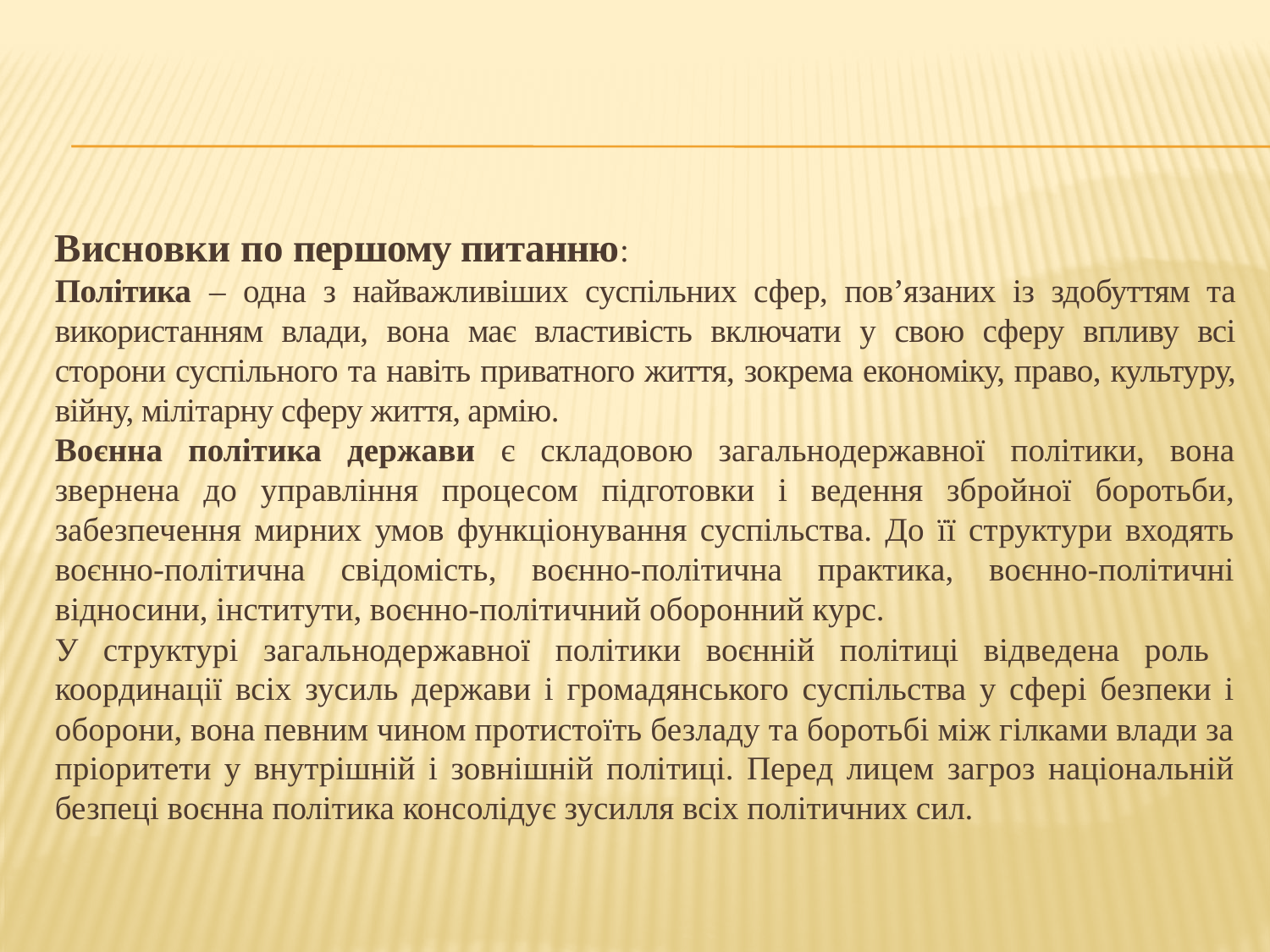

Висновки по першому питанню:
Політика – одна з найважливіших суспільних сфер, пов’язаних із здобуттям та використанням влади, вона має властивість включати у свою сферу впливу всі сторони суспільного та навіть приватного життя, зокрема економіку, право, культуру, війну, мілітарну сферу життя, армію.
Воєнна політика держави є складовою загальнодержавної політики, вона звернена до управління процесом підготовки і ведення збройної боротьби, забезпечення мирних умов функціонування суспільства. До її структури входять воєнно-політична свідомість, воєнно-політична практика, воєнно-політичні відносини, інститути, воєнно-політичний оборонний курс.
У структурі загальнодержавної політики воєнній політиці відведена роль  координації всіх зусиль держави і громадянського суспільства у сфері безпеки і оборони, вона певним чином протистоїть безладу та боротьбі між гілками влади за пріоритети у внутрішній і зовнішній політиці. Перед лицем загроз національній безпеці воєнна політика консолідує зусилля всіх політичних сил.